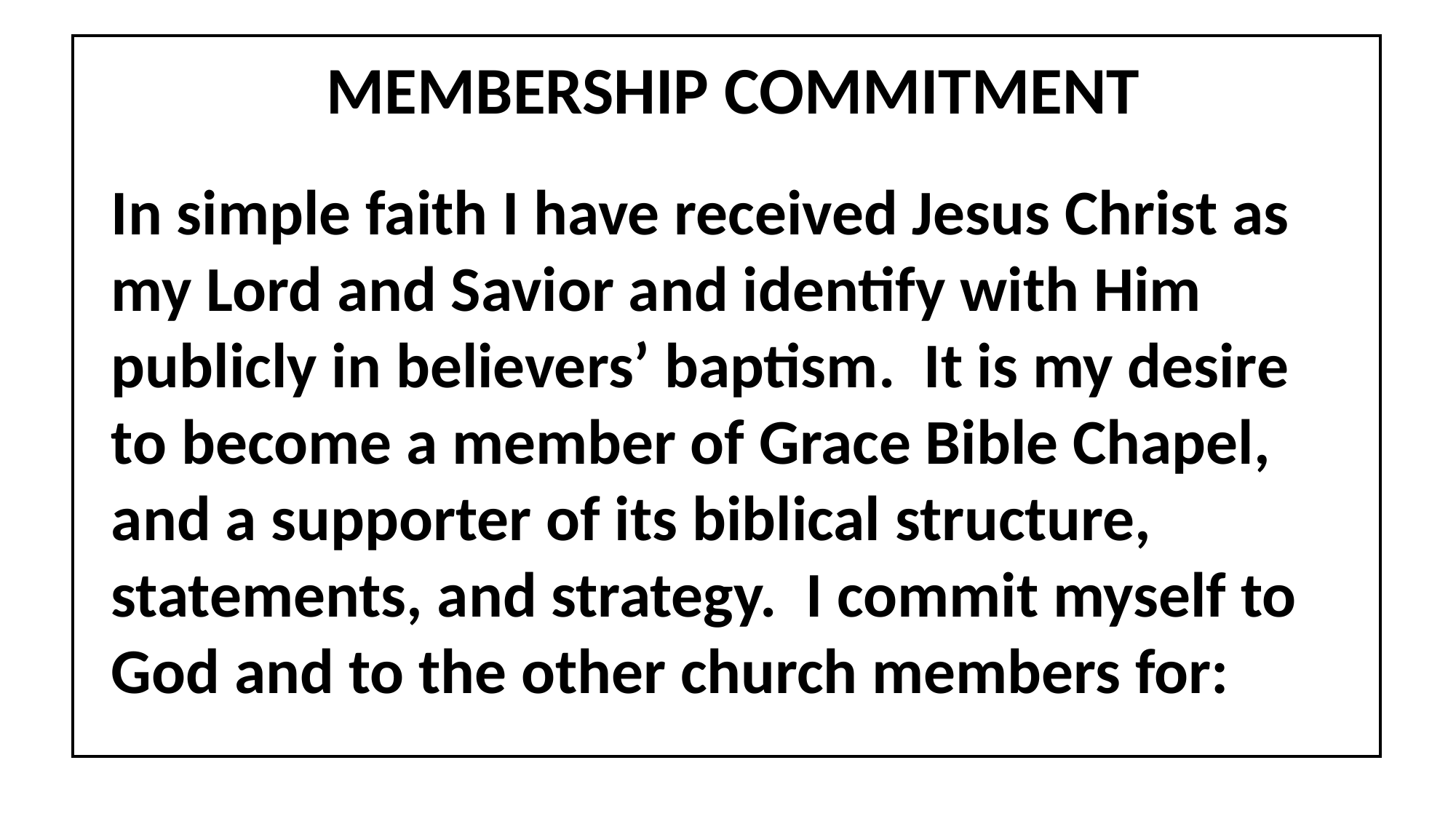

MEMBERSHIP COMMITMENT

In simple faith I have received Jesus Christ as my Lord and Savior and identify with Him publicly in believers’ baptism.  It is my desire to become a member of Grace Bible Chapel, and a supporter of its biblical structure, statements, and strategy.  I commit myself to God and to the other church members for: